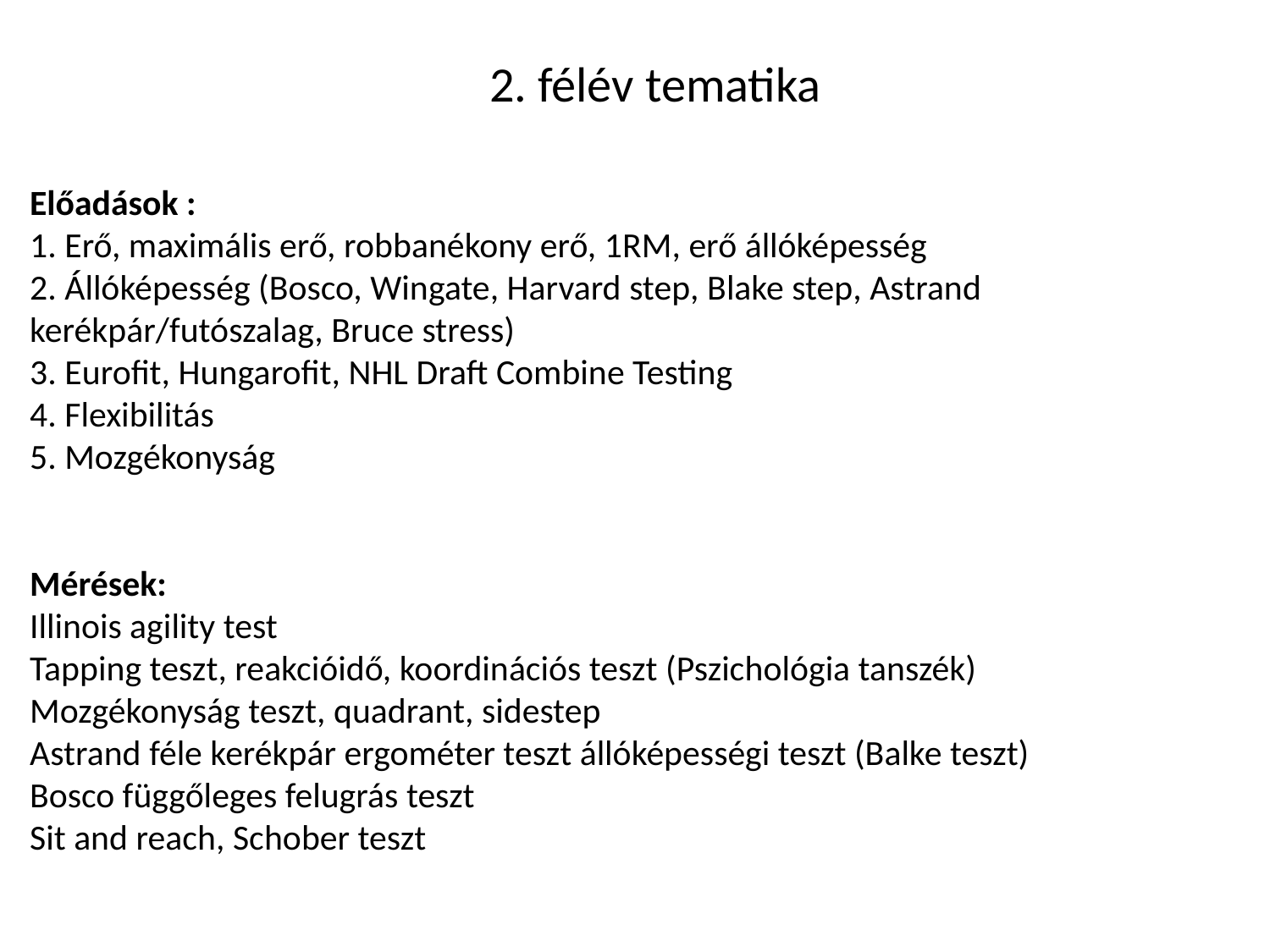

2. félév tematika
Előadások :
1. Erő, maximális erő, robbanékony erő, 1RM, erő állóképesség
2. Állóképesség (Bosco, Wingate, Harvard step, Blake step, Astrand kerékpár/futószalag, Bruce stress)
3. Eurofit, Hungarofit, NHL Draft Combine Testing
4. Flexibilitás
5. Mozgékonyság

Mérések:
Illinois agility test
Tapping teszt, reakcióidő, koordinációs teszt (Pszichológia tanszék)
Mozgékonyság teszt, quadrant, sidestep
Astrand féle kerékpár ergométer teszt állóképességi teszt (Balke teszt)
Bosco függőleges felugrás teszt
Sit and reach, Schober teszt